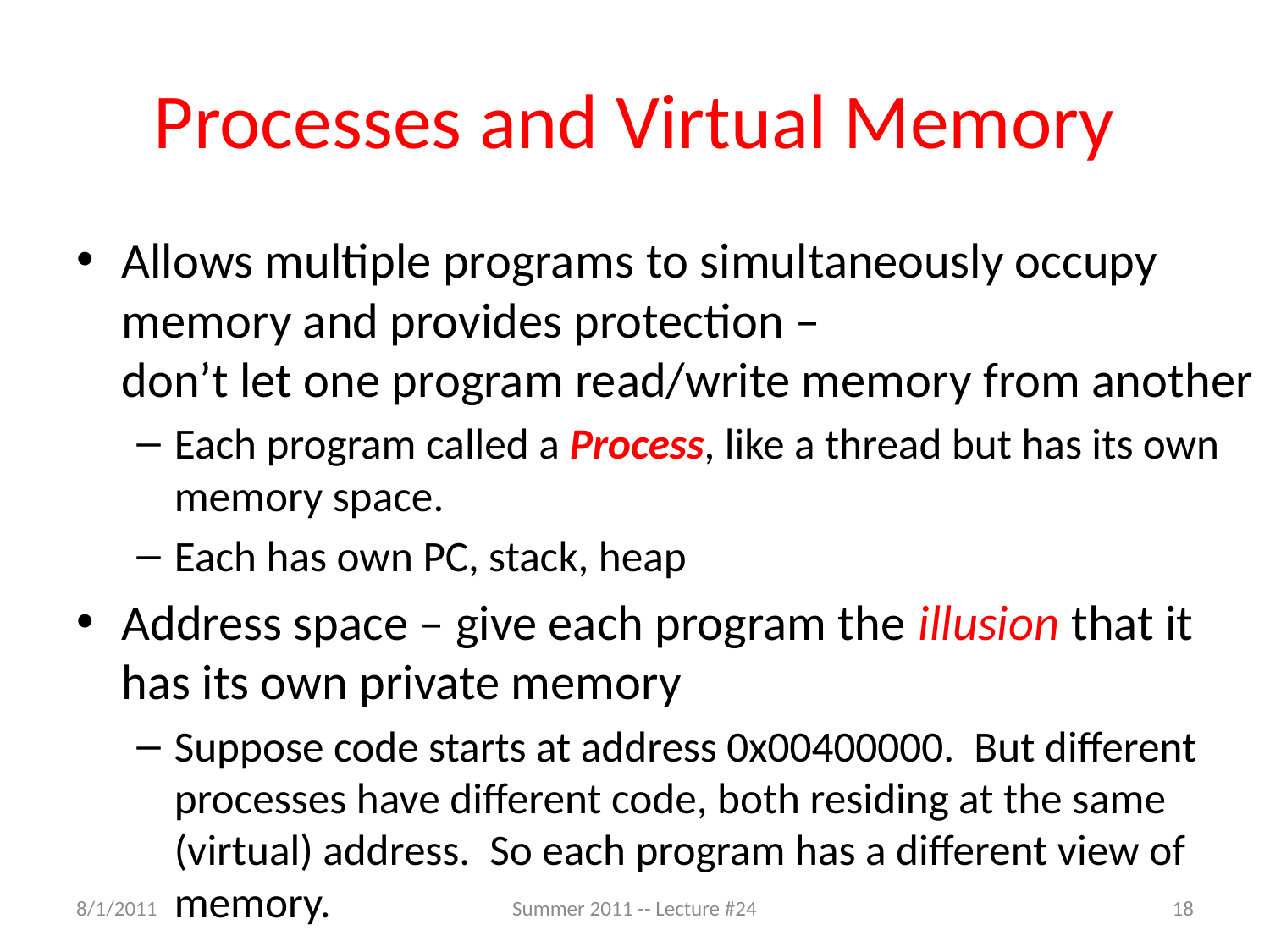

# Processes and Virtual Memory
Allows multiple programs to simultaneously occupy memory and provides protection –
don’t let one program read/write memory from another
Each program called a Process, like a thread but has its own memory space.
Each has own PC, stack, heap
Address space – give each program the illusion that it has its own private memory
Suppose code starts at address 0x00400000.  But different processes have different code, both residing at the same (virtual) address.  So each program has a different view of memory.
8/1/2011
Summer 2011 -- Lecture #24
18